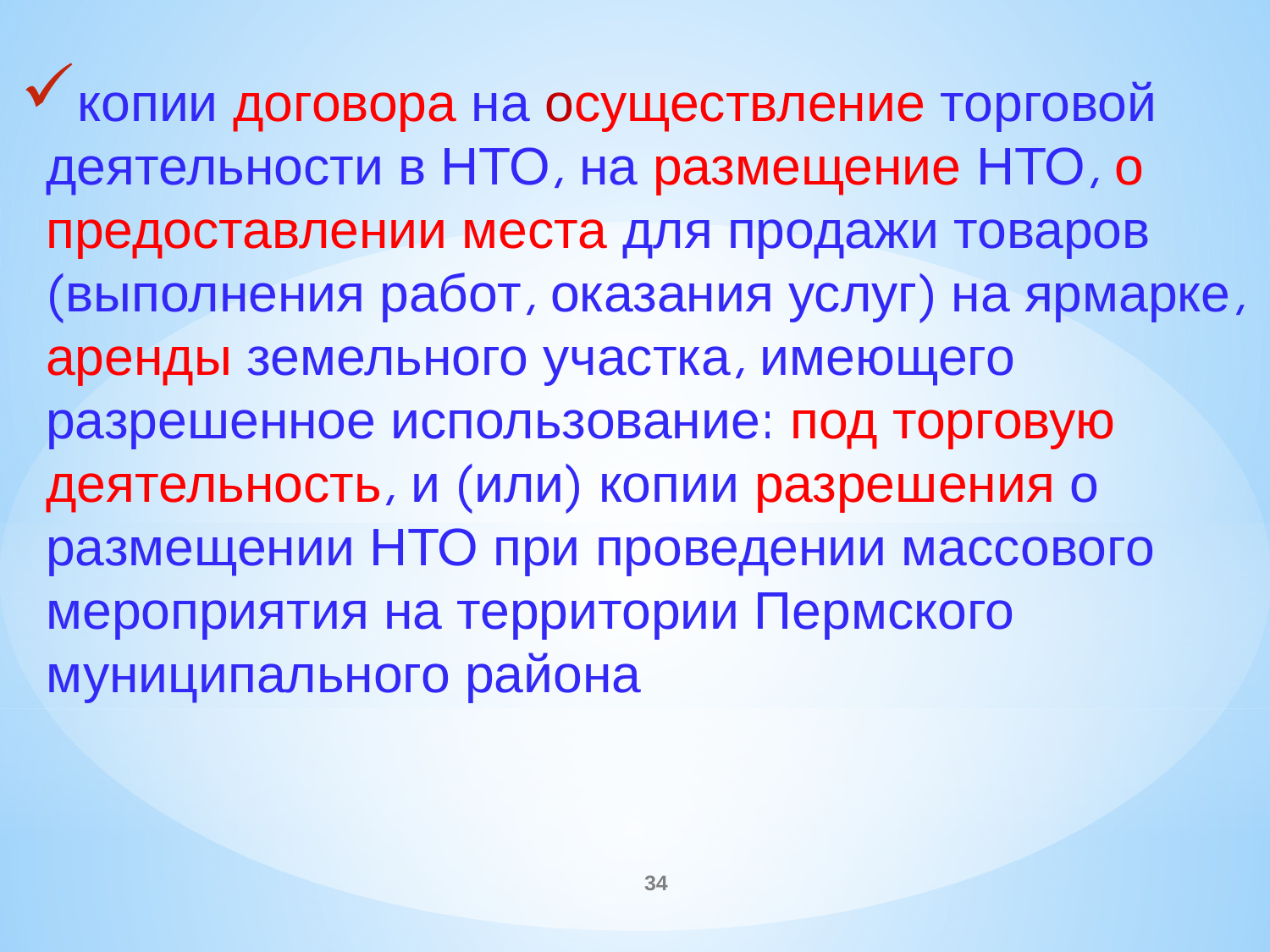

копии договора на осуществление торговой деятельности в НТО, на размещение НТО, о предоставлении места для продажи товаров (выполнения работ, оказания услуг) на ярмарке, аренды земельного участка, имеющего разрешенное использование: под торговую деятельность, и (или) копии разрешения о размещении НТО при проведении массового мероприятия на территории Пермского муниципального района

34